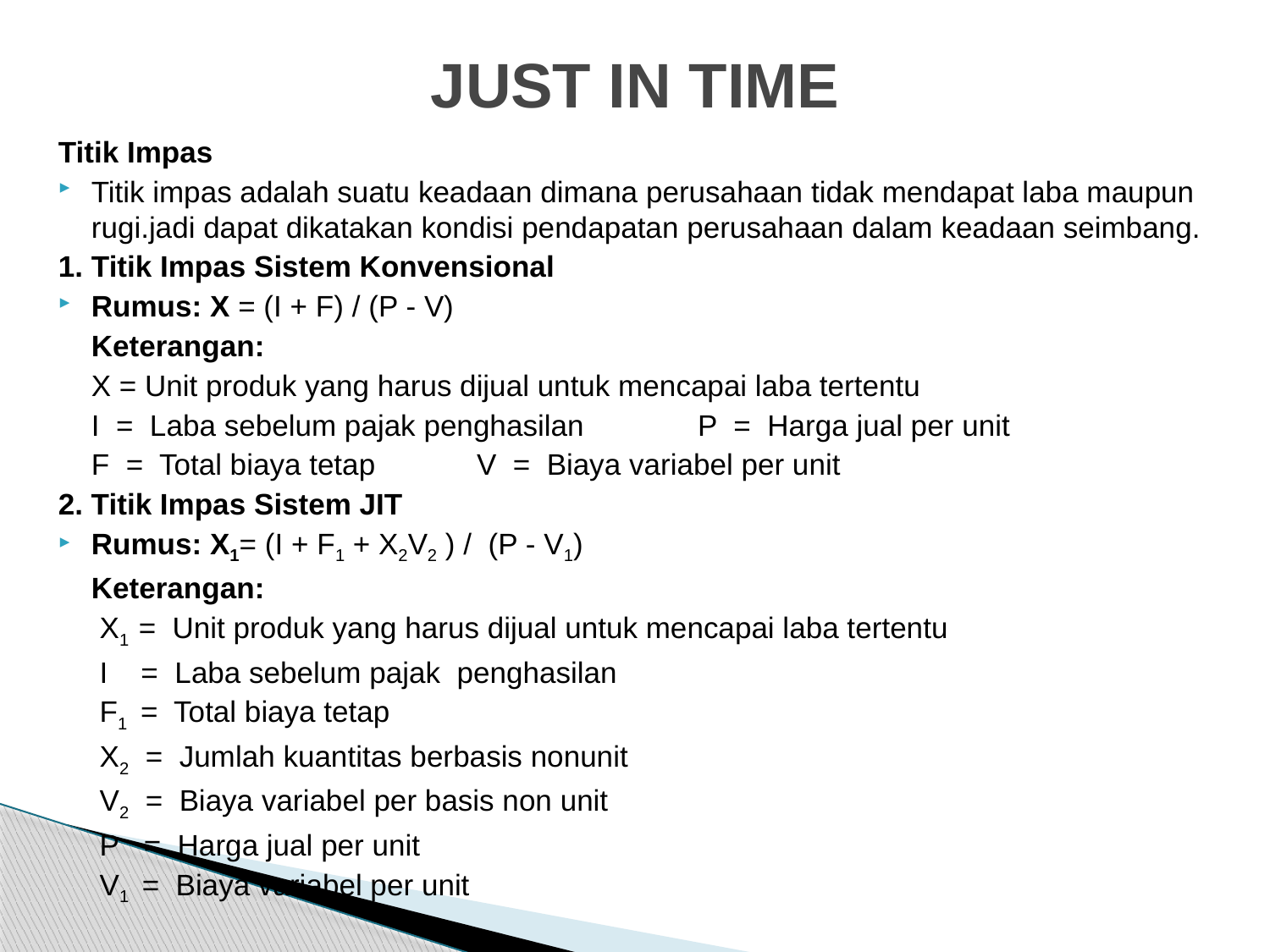

# JUST IN TIME
Titik Impas
Titik impas adalah suatu keadaan dimana perusahaan tidak mendapat laba maupun rugi.jadi dapat dikatakan kondisi pendapatan perusahaan dalam keadaan seimbang.
1. Titik Impas Sistem Konvensional
Rumus: X = (I + F) / (P - V)
    Keterangan:
    X = Unit produk yang harus dijual untuk mencapai laba tertentu
    I  =  Laba sebelum pajak penghasilan	           P  =  Harga jual per unit
    F  =  Total biaya tetap		           V  =  Biaya variabel per unit
2. Titik Impas Sistem JIT
Rumus: X1= (I + F1 + X2V2 ) /  (P - V1)
    Keterangan:
     X1  =  Unit produk yang harus dijual untuk mencapai laba tertentu
     I    =  Laba sebelum pajak  penghasilan
     F1  =  Total biaya tetap
     X2  =  Jumlah kuantitas berbasis nonunit
     V2  =  Biaya variabel per basis non unit
     P   =  Harga jual per unit
     V1  =  Biaya variabel per unit